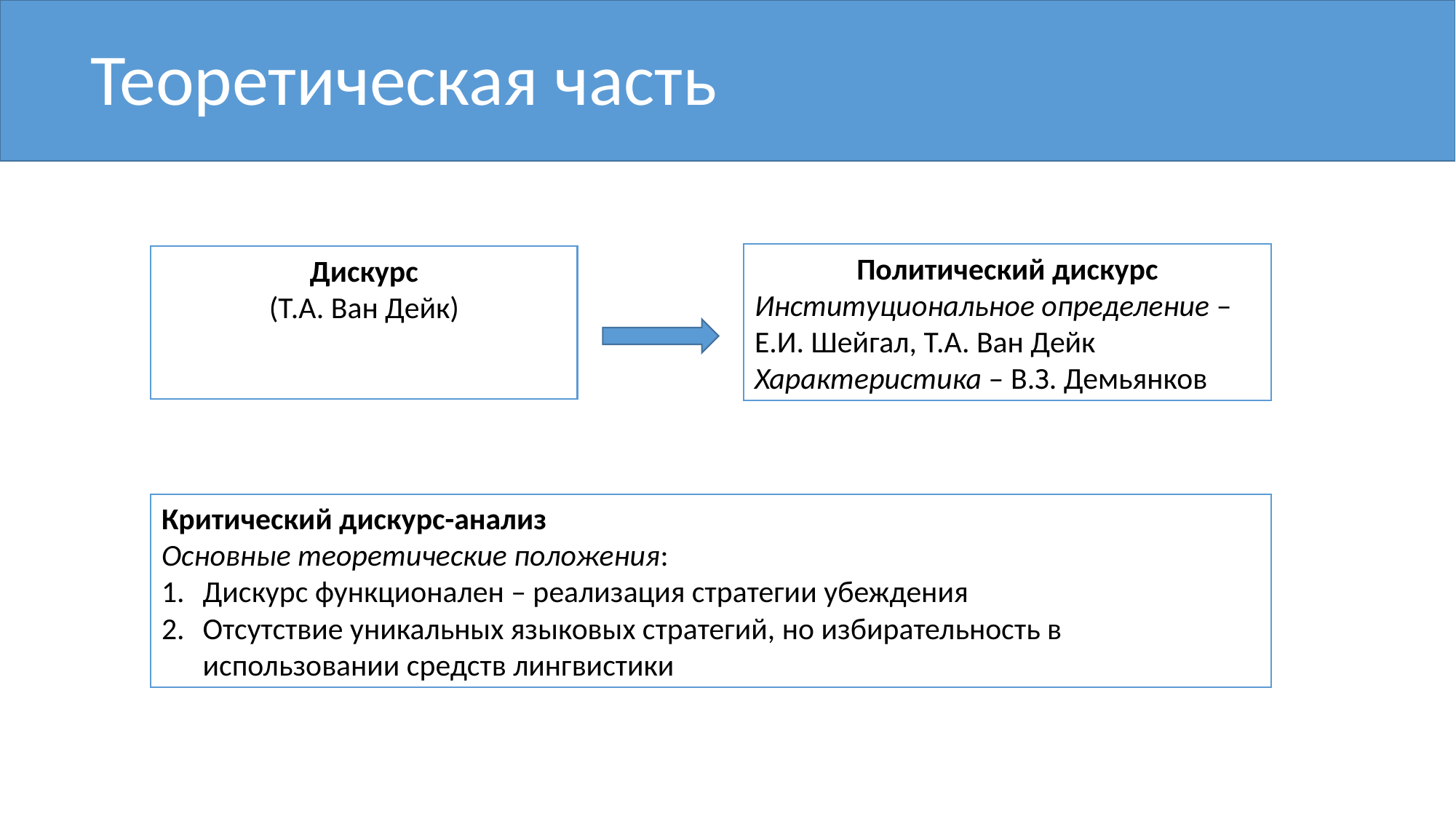

# Теоретическая часть
Политический дискурс
Институциональное определение – Е.И. Шейгал, Т.А. Ван Дейк
Характеристика – В.З. Демьянков
Дискурс
(Т.А. Ван Дейк)

Критический дискурс-анализ
Основные теоретические положения:
Дискурс функционален – реализация стратегии убеждения
Отсутствие уникальных языковых стратегий, но избирательность в использовании средств лингвистики